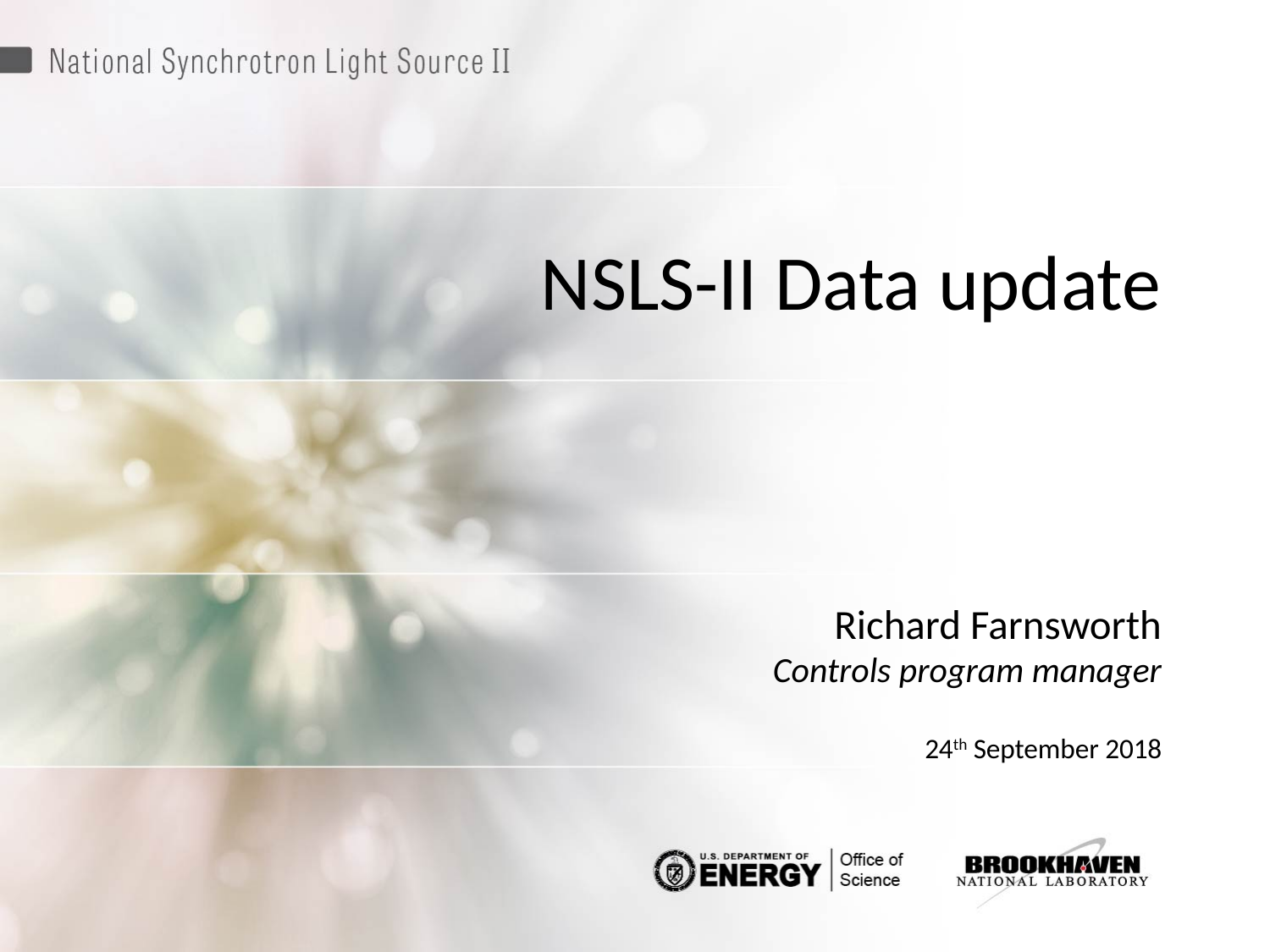

# NSLS-II Data update
Richard Farnsworth
Controls program manager
24th September 2018